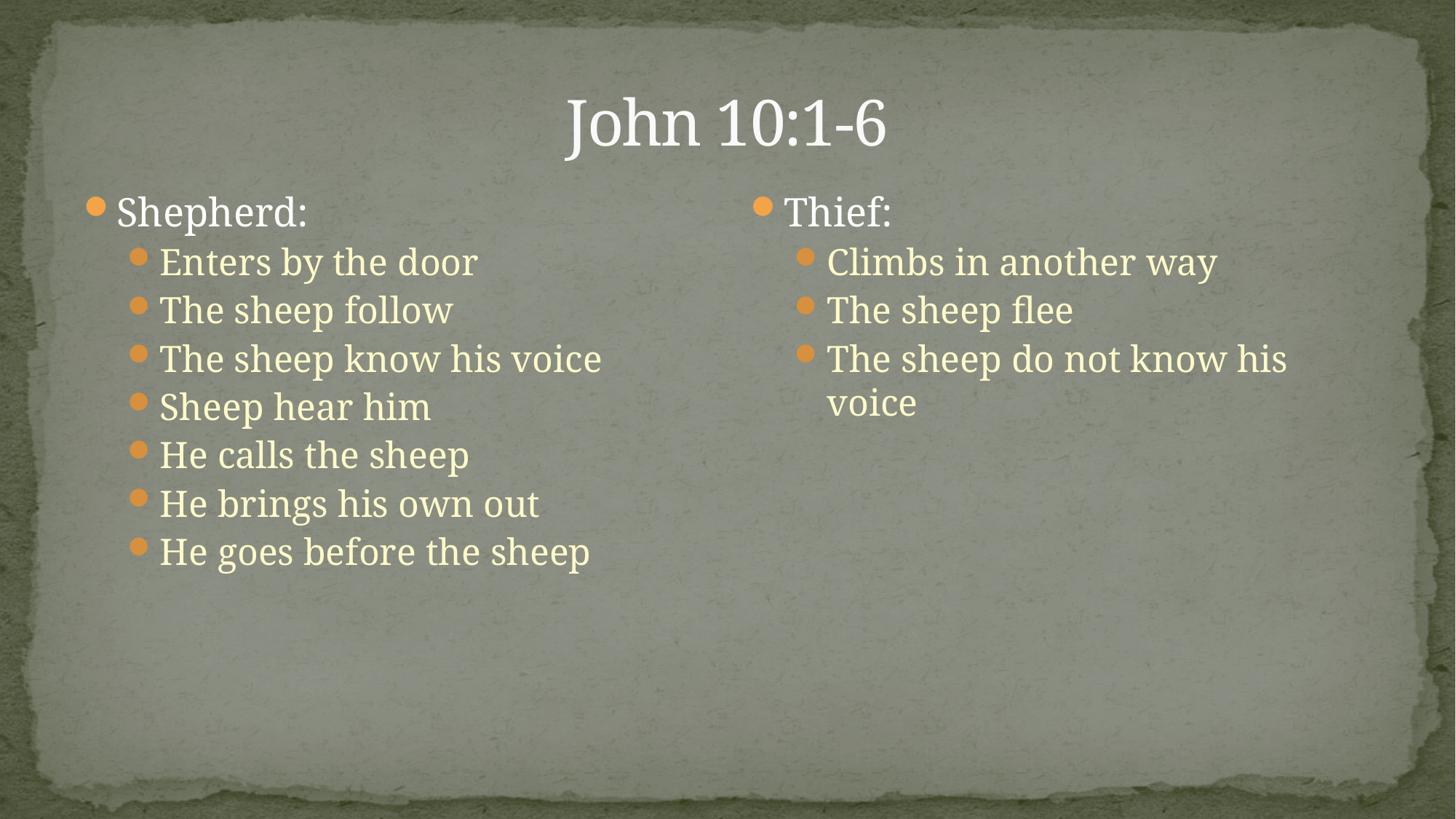

# John 10:1-6
Shepherd:
Enters by the door
The sheep follow
The sheep know his voice
Sheep hear him
He calls the sheep
He brings his own out
He goes before the sheep
Thief:
Climbs in another way
The sheep flee
The sheep do not know his voice